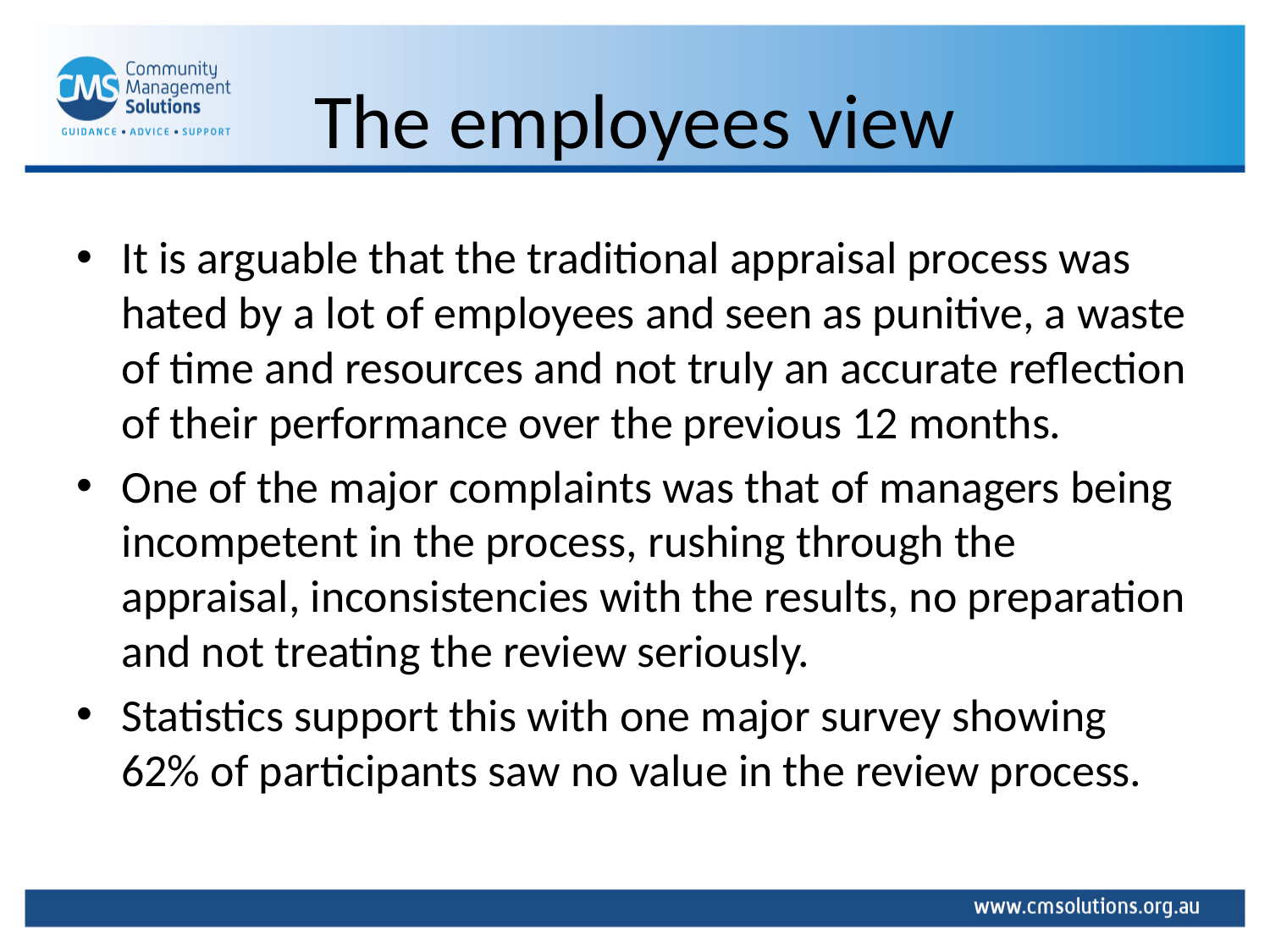

# The employees view
It is arguable that the traditional appraisal process was hated by a lot of employees and seen as punitive, a waste of time and resources and not truly an accurate reflection of their performance over the previous 12 months.
One of the major complaints was that of managers being incompetent in the process, rushing through the appraisal, inconsistencies with the results, no preparation and not treating the review seriously.
Statistics support this with one major survey showing 62% of participants saw no value in the review process.